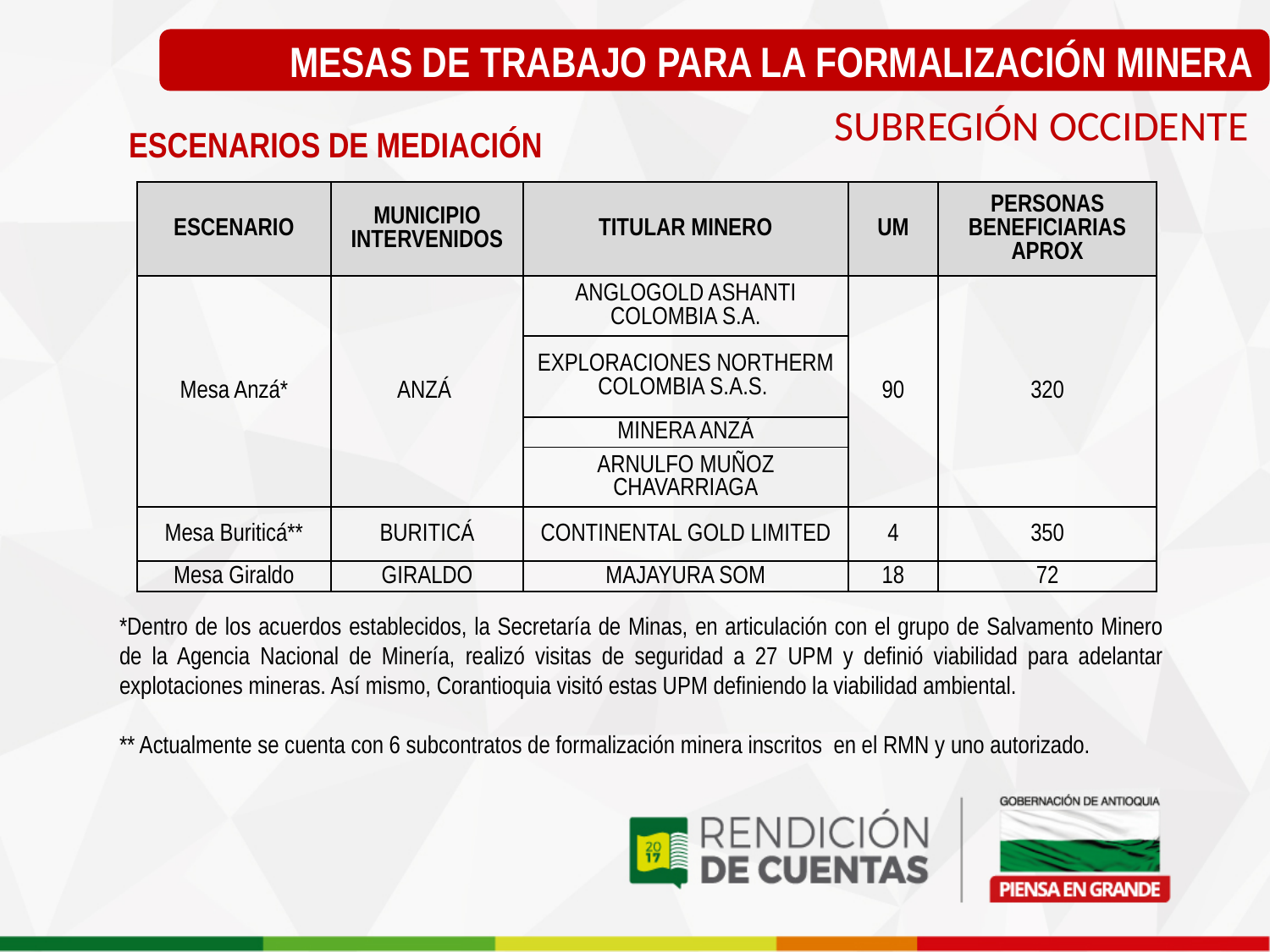

MESAS DE TRABAJO PARA LA FORMALIZACIÓN MINERA

SUBREGIÓN OCCIDENTE

ESCENARIOS DE MEDIACIÓN
| ESCENARIO | MUNICIPIO INTERVENIDOS | TITULAR MINERO | UM | PERSONAS BENEFICIARIAS APROX |
| --- | --- | --- | --- | --- |
| Mesa Anzá\* | ANZÁ | ANGLOGOLD ASHANTI COLOMBIA S.A. | 90 | 320 |
|  |  | EXPLORACIONES NORTHERM COLOMBIA S.A.S. |  |  |
|  |  | MINERA ANZÁ |  |  |
|  |  | ARNULFO MUÑOZ CHAVARRIAGA |  |  |
| Mesa Buriticá\*\* | BURITICÁ | CONTINENTAL GOLD LIMITED | 4 | 350 |
| Mesa Giraldo | GIRALDO | MAJAYURA SOM | 18 | 72 |
*Dentro de los acuerdos establecidos, la Secretaría de Minas, en articulación con el grupo de Salvamento Minero de la Agencia Nacional de Minería, realizó visitas de seguridad a 27 UPM y definió viabilidad para adelantar explotaciones mineras. Así mismo, Corantioquia visitó estas UPM definiendo la viabilidad ambiental.

** Actualmente se cuenta con 6 subcontratos de formalización minera inscritos  en el RMN y uno autorizado.